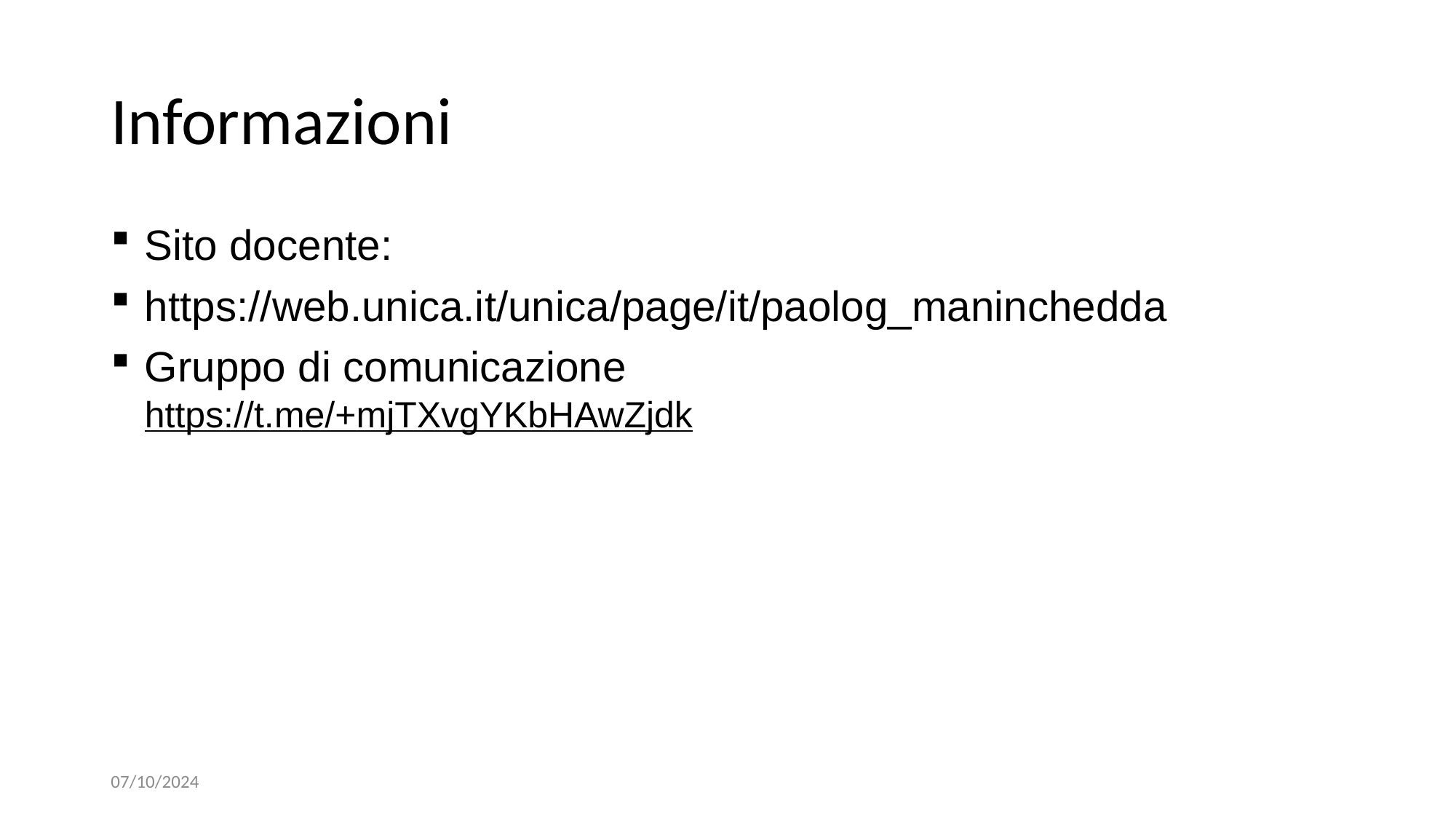

# Informazioni
Sito docente:
https://web.unica.it/unica/page/it/paolog_maninchedda
Gruppo di comunicazione
https://t.me/+mjTXvgYKbHAwZjdk

07/10/2024